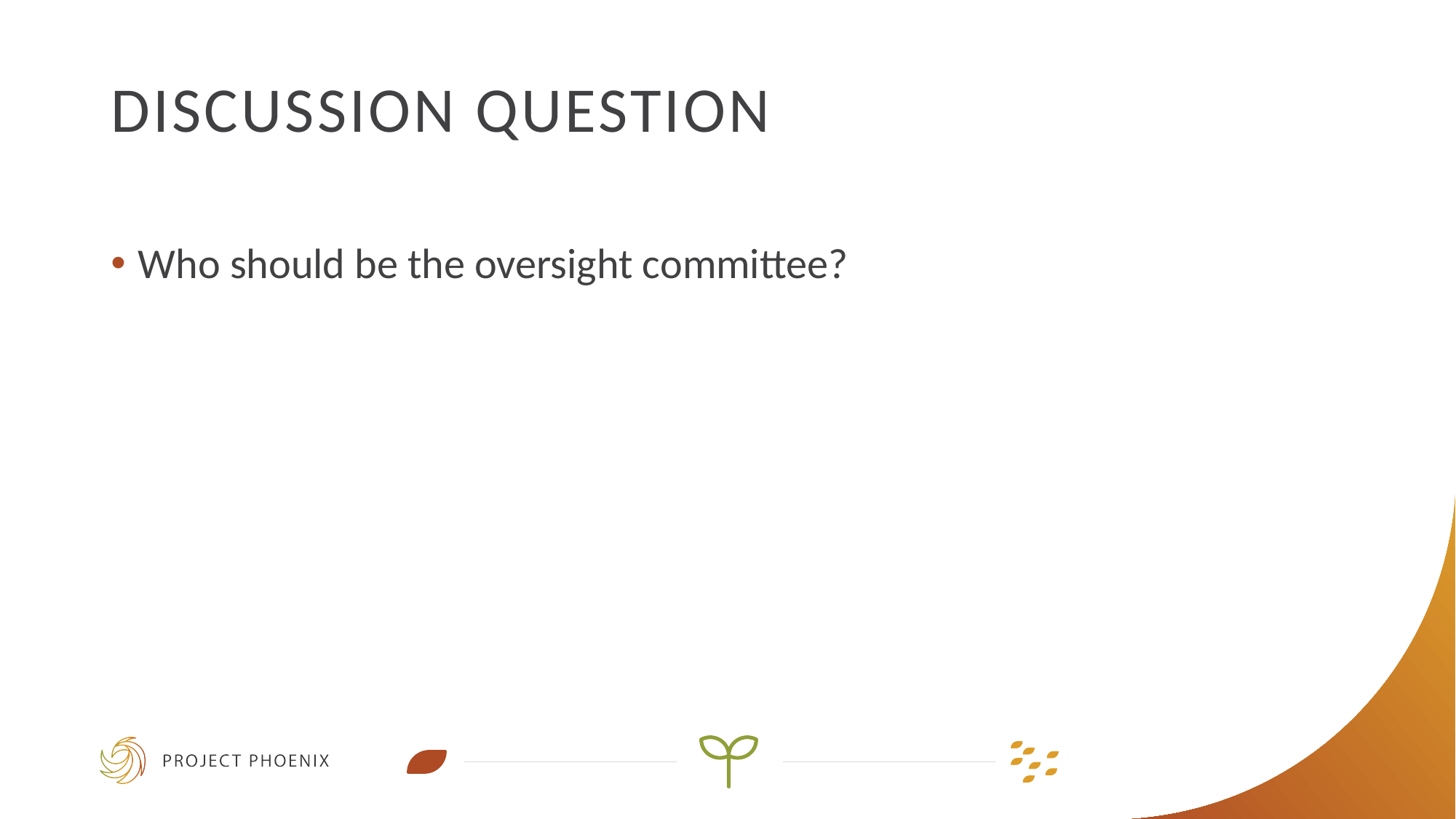

# Discussion Question
Who should be the oversight committee?